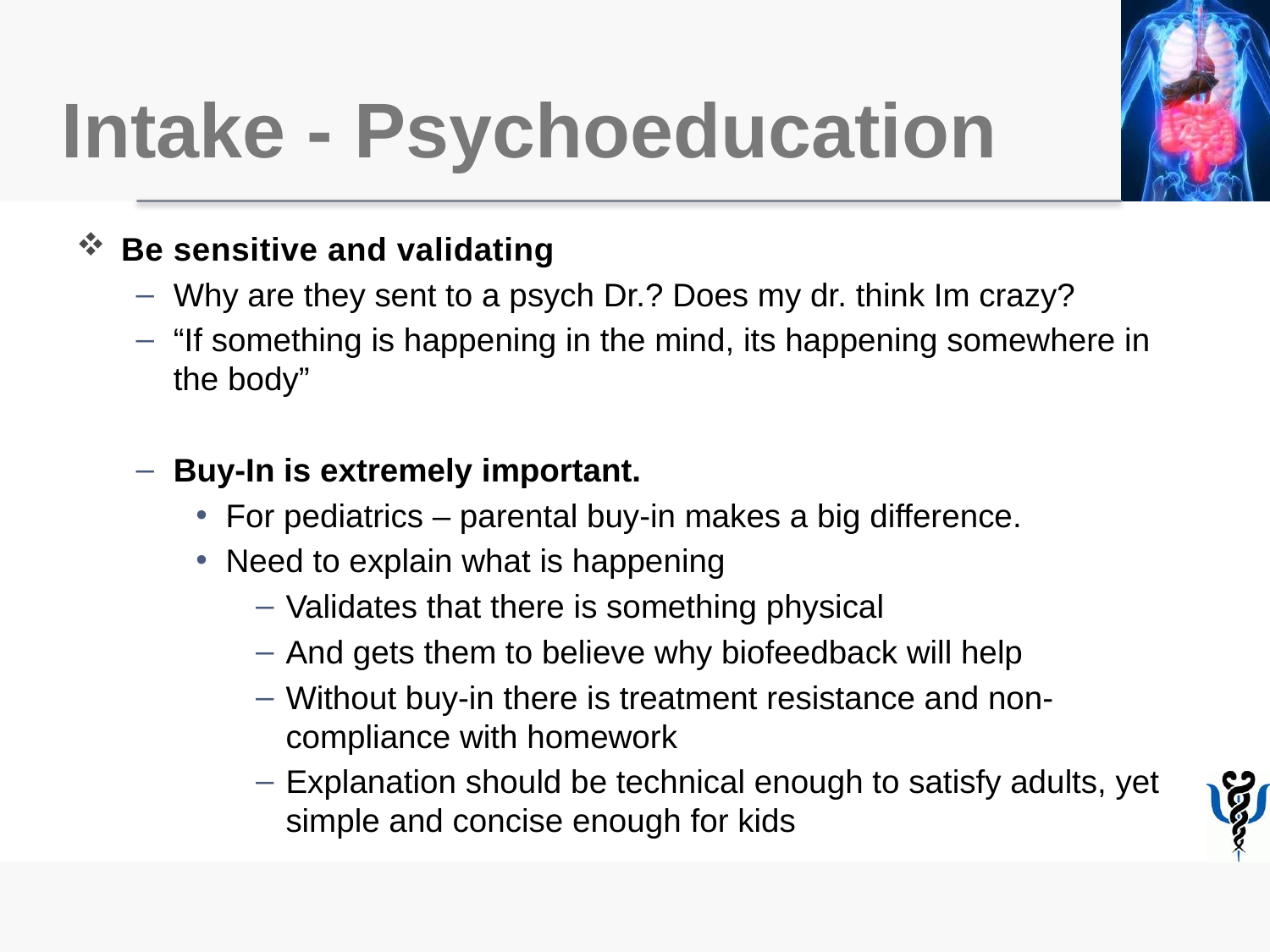

# Intake - Psychoeducation
Be sensitive and validating
Why are they sent to a psych Dr.? Does my dr. think Im crazy?
“If something is happening in the mind, its happening somewhere in the body”

Buy-In is extremely important.
For pediatrics – parental buy-in makes a big difference.
Need to explain what is happening
Validates that there is something physical
And gets them to believe why biofeedback will help
Without buy-in there is treatment resistance and non-compliance with homework
Explanation should be technical enough to satisfy adults, yet simple and concise enough for kids